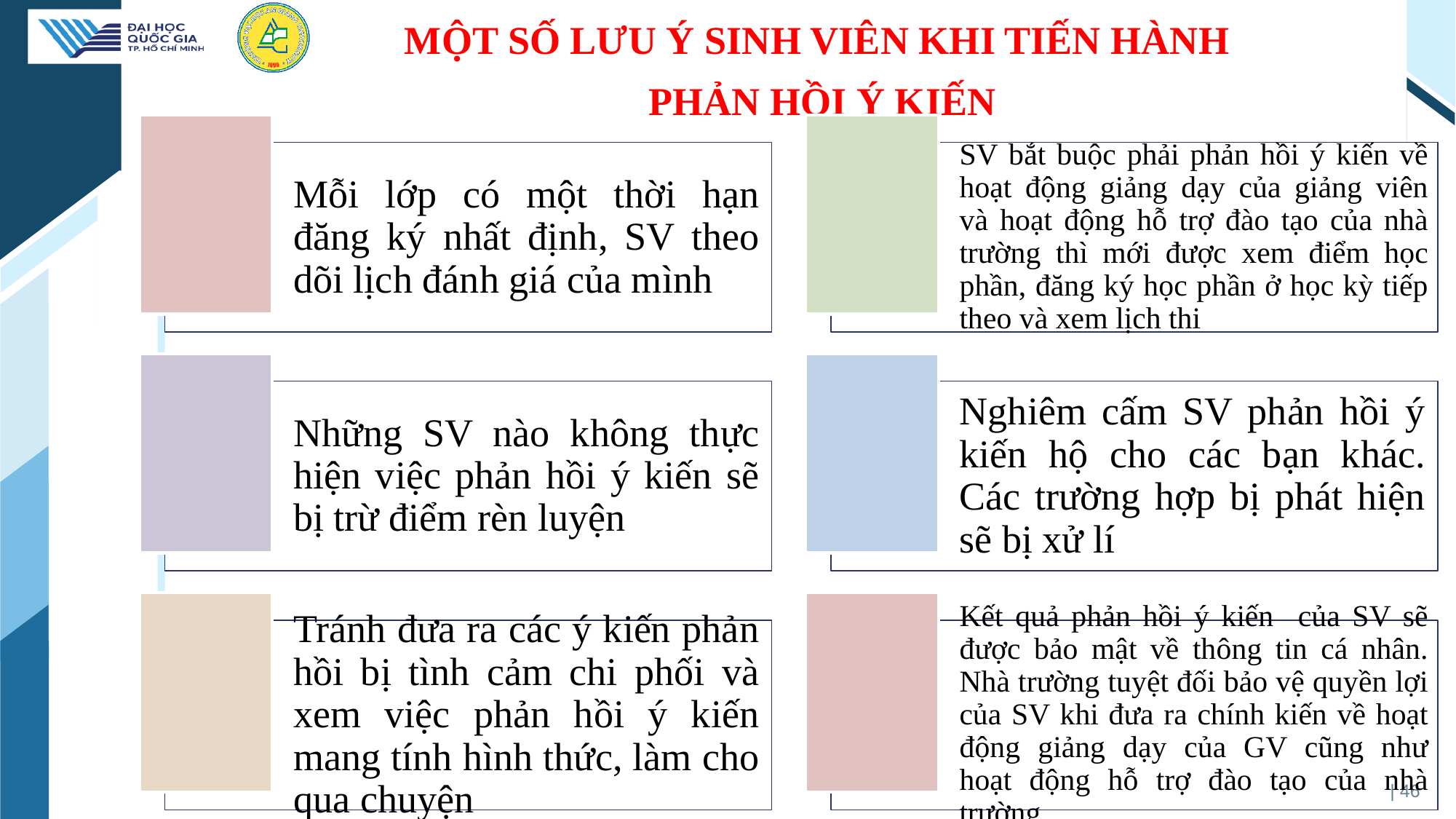

MỘT SỐ LƯU Ý SINH VIÊN KHI TIẾN HÀNH
PHẢN HỒI Ý KIẾN
Mỗi lớp có một thời hạn đăng ký nhất định, SV theo dõi lịch đánh giá của mình
SV bắt buộc phải phản hồi ý kiến về hoạt động giảng dạy của giảng viên và hoạt động hỗ trợ đào tạo của nhà trường thì mới được xem điểm học phần, đăng ký học phần ở học kỳ tiếp theo và xem lịch thi
Những SV nào không thực hiện việc phản hồi ý kiến sẽ bị trừ điểm rèn luyện
Nghiêm cấm SV phản hồi ý kiến hộ cho các bạn khác. Các trường hợp bị phát hiện sẽ bị xử lí
Tránh đưa ra các ý kiến phản hồi bị tình cảm chi phối và xem việc phản hồi ý kiến mang tính hình thức, làm cho qua chuyện
Kết quả phản hồi ý kiến  của SV sẽ được bảo mật về thông tin cá nhân. Nhà trường tuyệt đối bảo vệ quyền lợi của SV khi đưa ra chính kiến về hoạt động giảng dạy của GV cũng như hoạt động hỗ trợ đào tạo của nhà trường
| 46